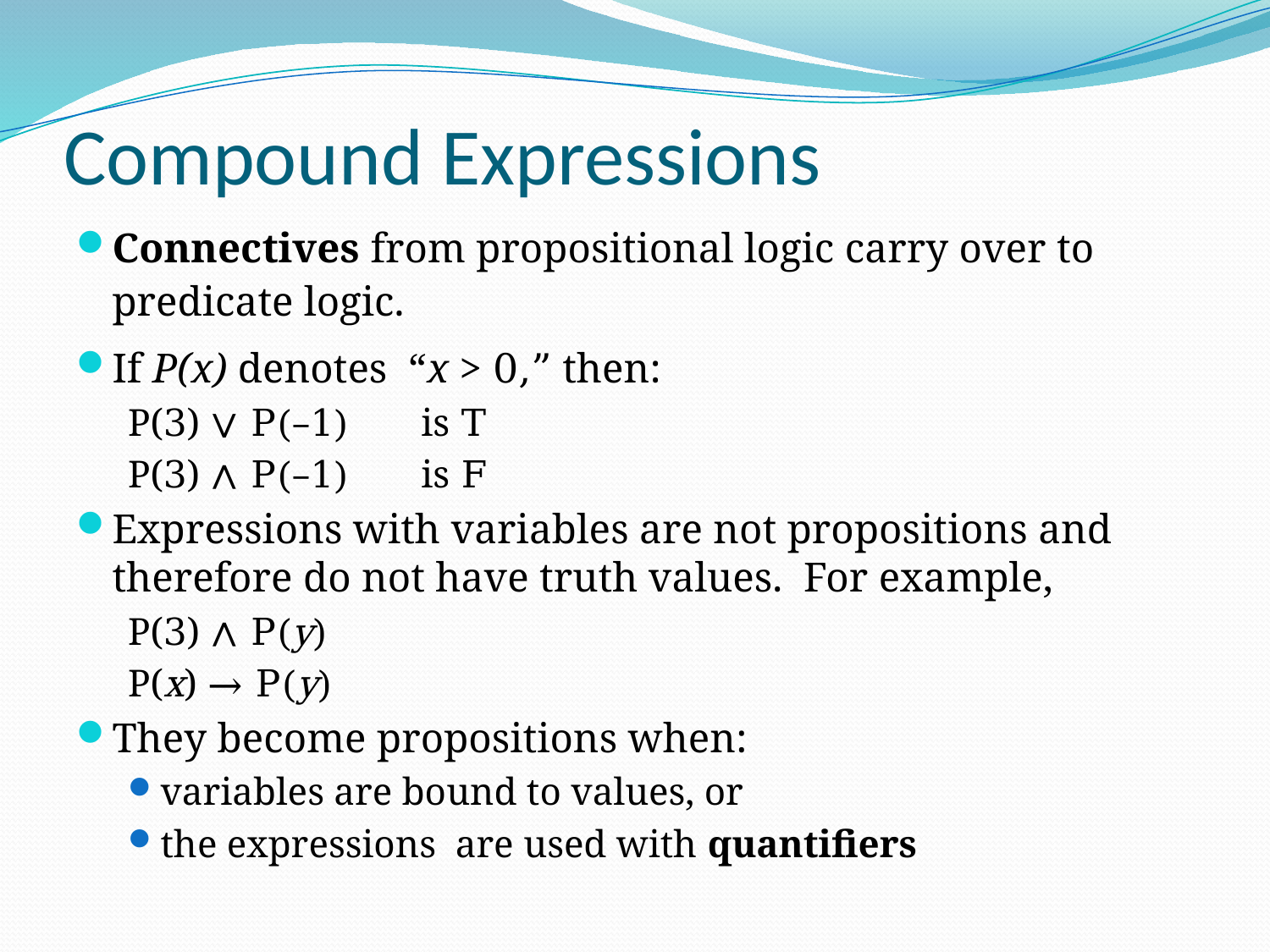

# Compound Expressions
Connectives from propositional logic carry over to predicate logic.
If P(x) denotes  “x > 0,” then:
P(3) ∨ P(–1)      is T
P(3) ∧ P(–1)      is F
Expressions with variables are not propositions and therefore do not have truth values.  For example,
P(3) ∧ P(y)
P(x) → P(y)
They become propositions when:
variables are bound to values, or
the expressions  are used with quantifiers